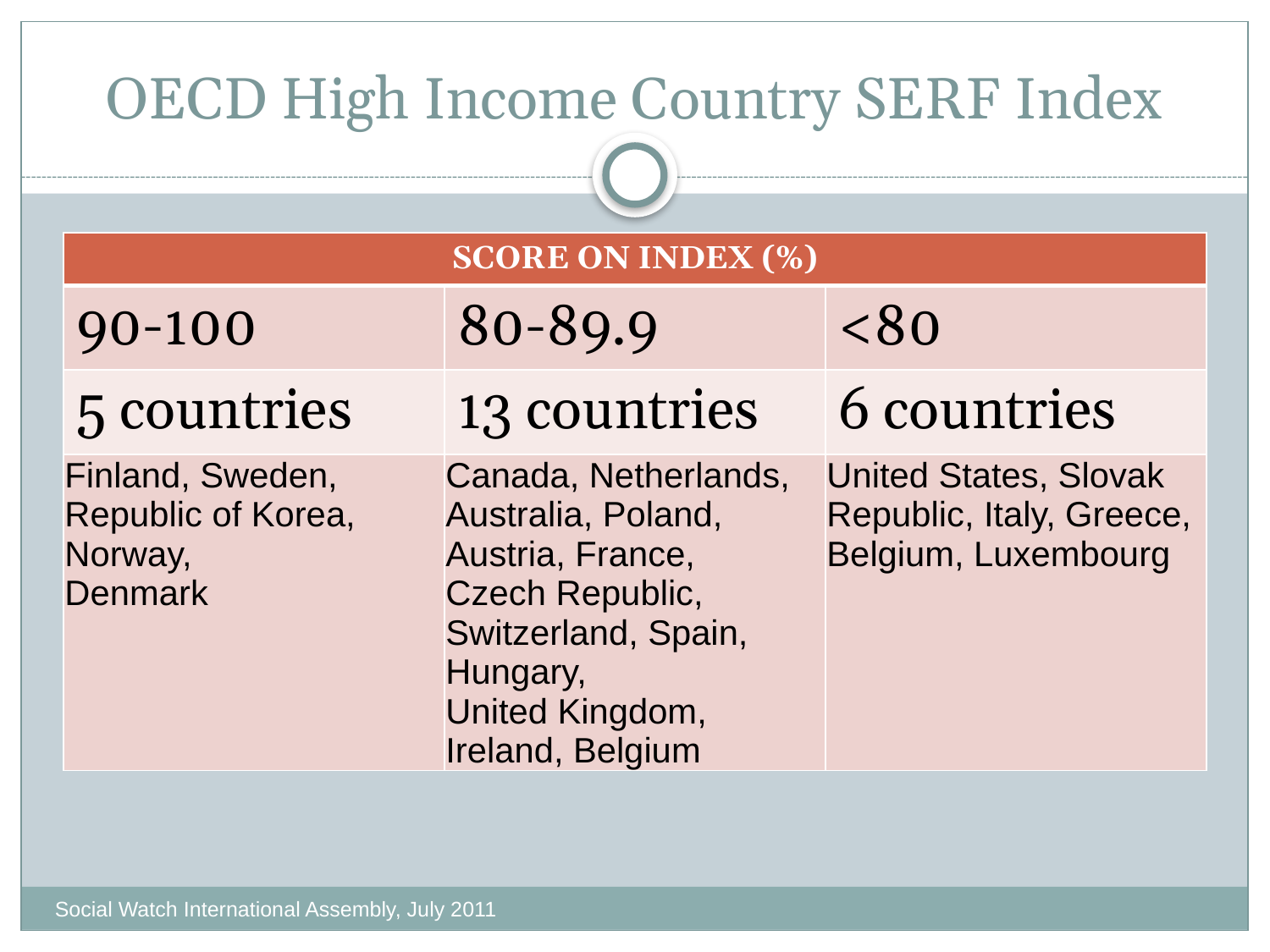

# OECD High Income Country SERF Index
| SCORE ON INDEX (%) |  |  |
| --- | --- | --- |
| 90-100 | 80-89.9 | <80 |
| 5 countries | 13 countries | 6 countries |
| Finland, Sweden, Republic of Korea, Norway, Denmark | Canada, Netherlands, Australia, Poland, Austria, France, Czech Republic, Switzerland, Spain, Hungary, United Kingdom, Ireland, Belgium | United States, Slovak Republic, Italy, Greece, Belgium, Luxembourg |

Social Watch International Assembly, July 2011